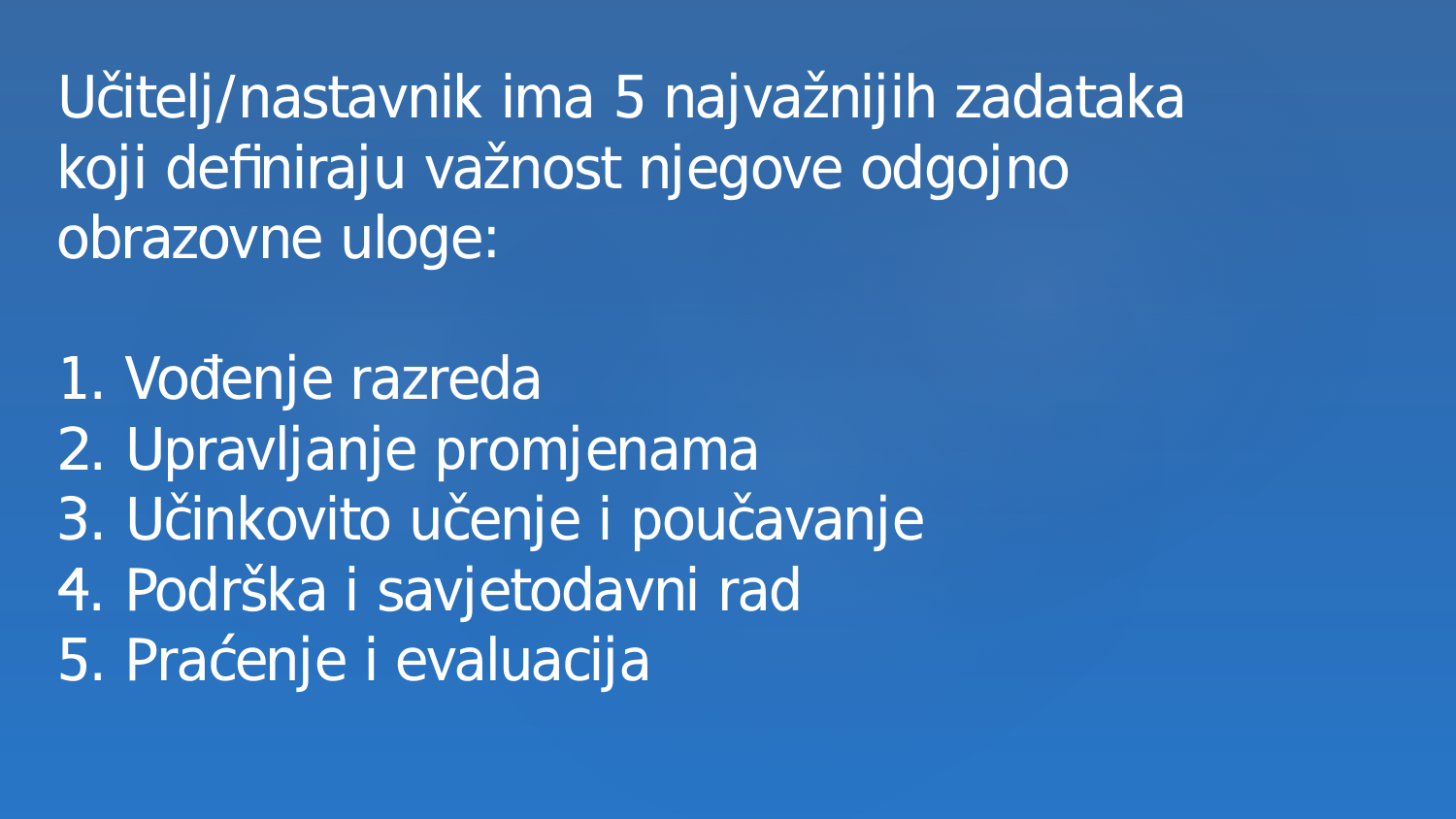

Učitelj/nastavnik ima 5 najvažnijih zadataka
koji definiraju važnost njegove odgojno
obrazovne uloge:

1. Vođenje razreda
2. Upravljanje promjenama
3. Učinkovito učenje i poučavanje
4. Podrška i savjetodavni rad
5. Praćenje i evaluacija